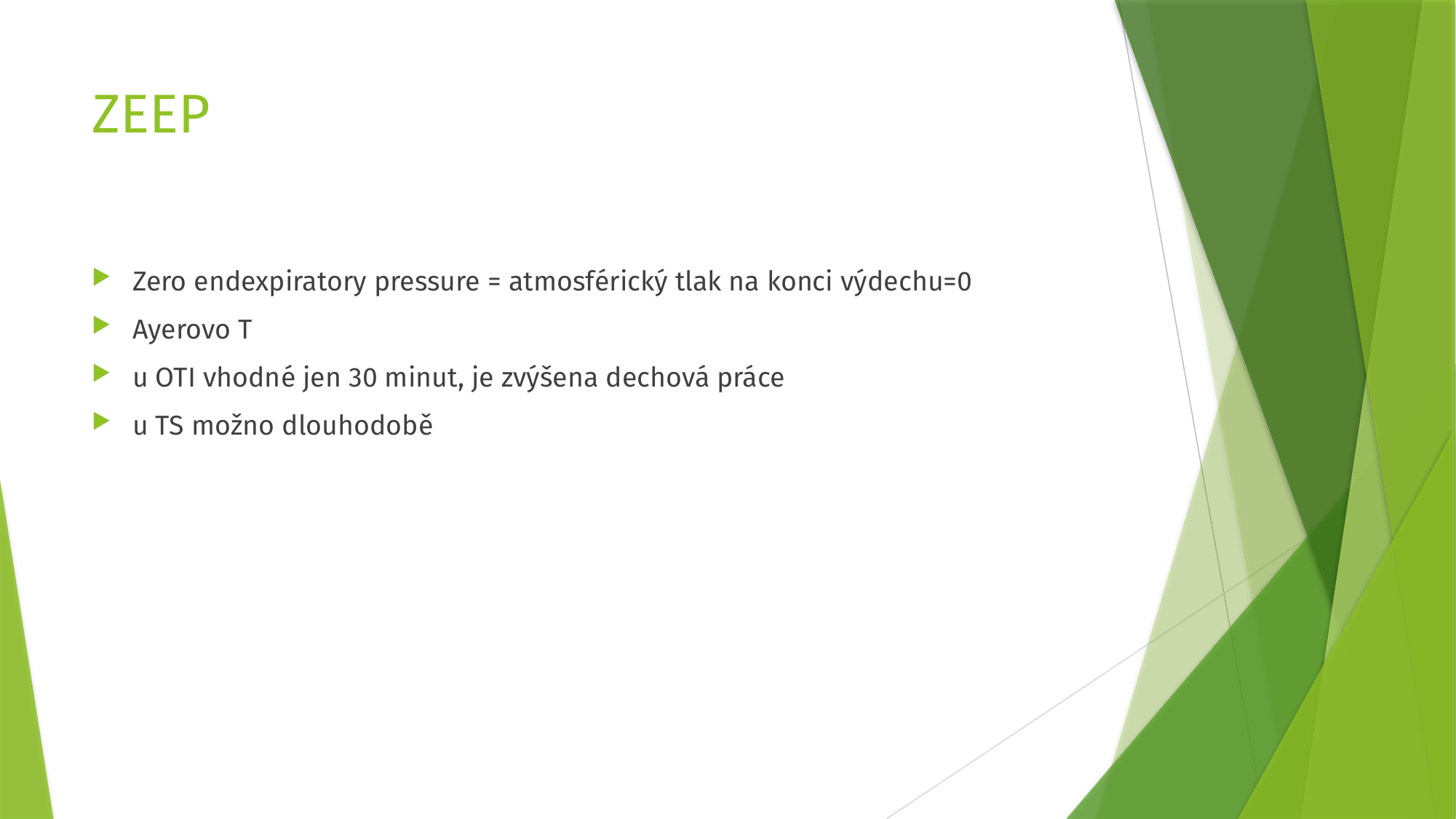

# ZEEP
Zero endexpiratory pressure = atmosférický tlak na konci výdechu=0
Ayerovo T
u OTI vhodné jen 30 minut, je zvýšena dechová práce
u TS možno dlouhodobě